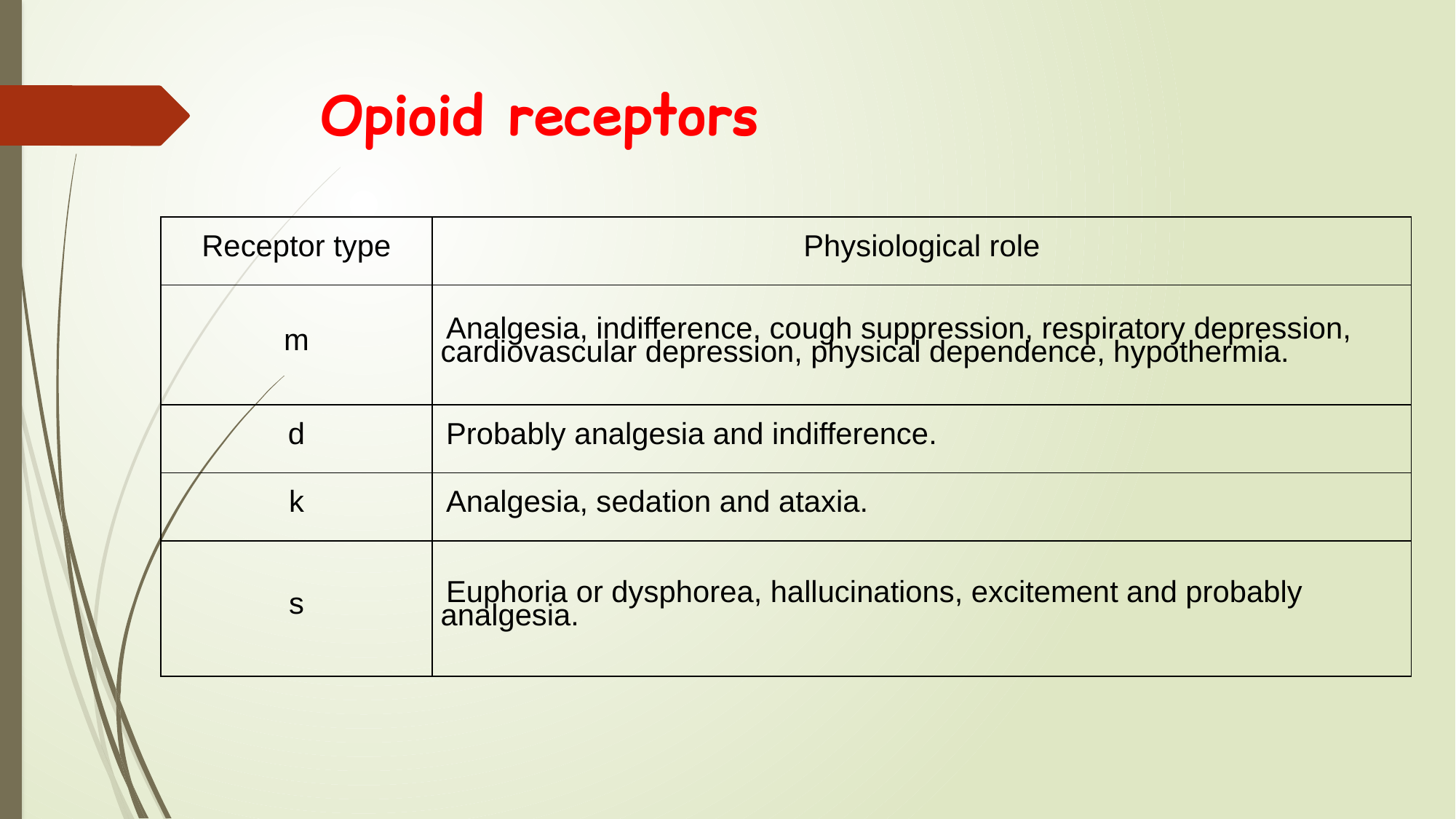

# Opioid receptors
| Receptor type | Physiological role |
| --- | --- |
| m | Analgesia, indifference, cough suppression, respiratory depression, cardiovascular depression, physical dependence, hypothermia. |
| d | Probably analgesia and indifference. |
| k | Analgesia, sedation and ataxia. |
| s | Euphoria or dysphorea, hallucinations, excitement and probably analgesia. |